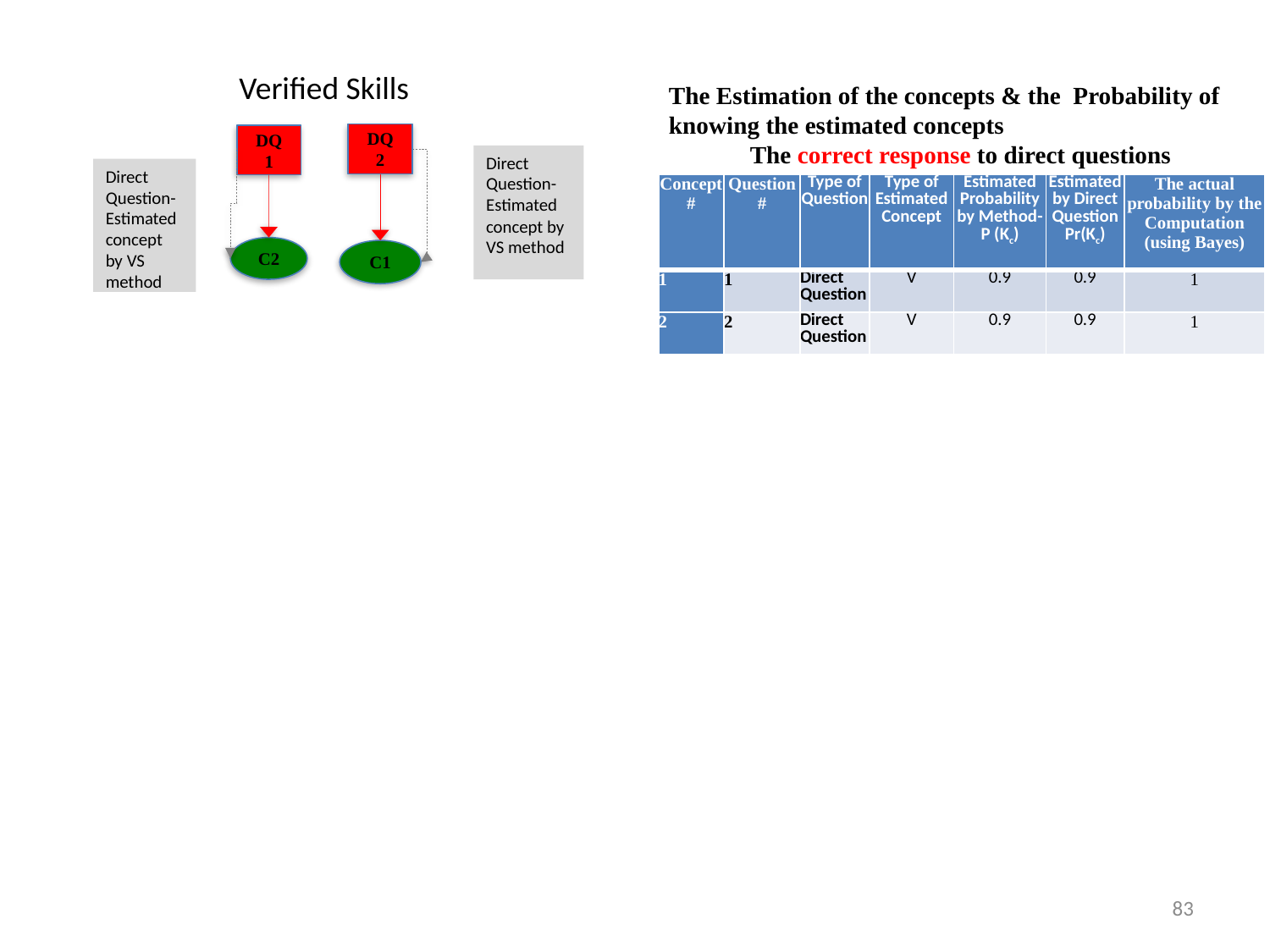

Verified Skills
The Estimation of the concepts & the  Probability of knowing the estimated concepts
The correct response to direct questions
DQ 2
DQ 1
C2
C1
Direct Question-Estimated concept by VS method
Direct Question-Estimated concept by VS method

| Concept # | Question # | Type of Question | Type of Estimated Concept | Estimated Probability by Method- P (Kc) | Estimated by Direct Question Pr(Kc) | The actual probability by the Computation (using Bayes) |
| --- | --- | --- | --- | --- | --- | --- |
| 1 | 1 | Direct Question | V | 0.9 | 0.9 | 1 |
| 2 | 2 | Direct Question | V | 0.9 | 0.9 | 1 |
83